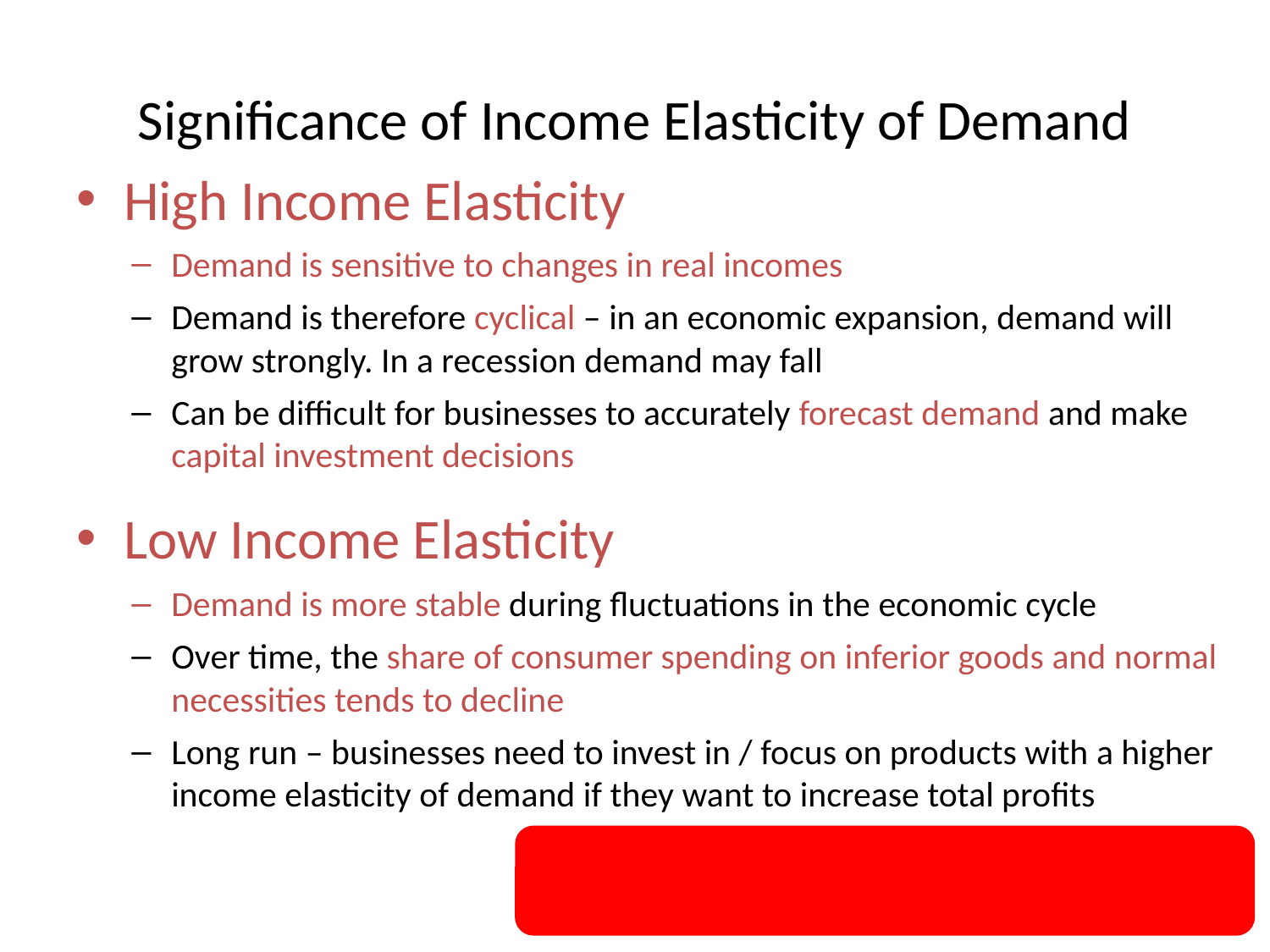

# Significance of Income Elasticity of Demand
High Income Elasticity
Demand is sensitive to changes in real incomes
Demand is therefore cyclical – in an economic expansion, demand will grow strongly. In a recession demand may fall
Can be difficult for businesses to accurately forecast demand and make capital investment decisions
Low Income Elasticity
Demand is more stable during fluctuations in the economic cycle
Over time, the share of consumer spending on inferior goods and normal necessities tends to decline
Long run – businesses need to invest in / focus on products with a higher income elasticity of demand if they want to increase total profits